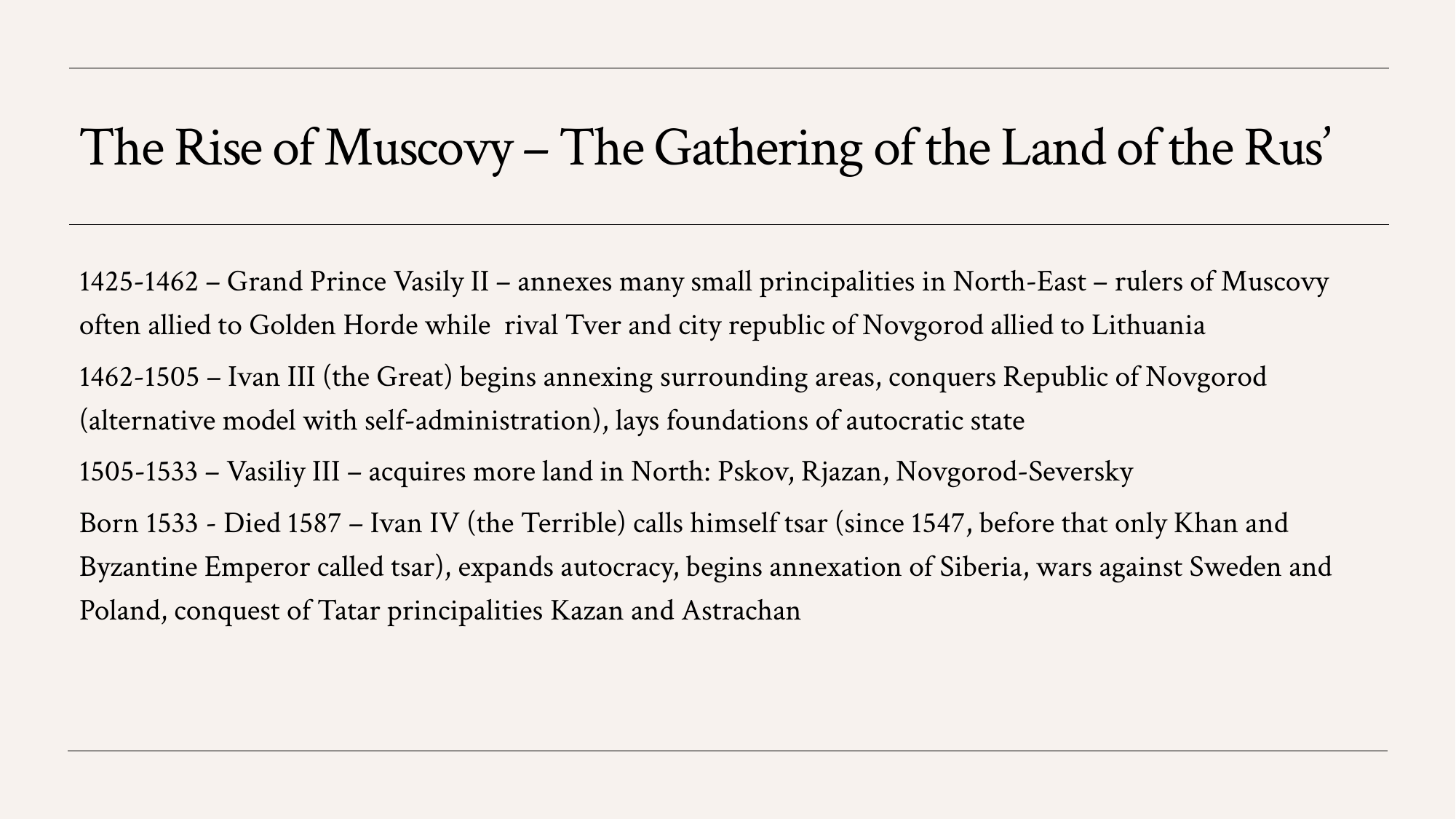

# The Rise of Muscovy – The Gathering of the Land of the Rus’
1425-1462 – Grand Prince Vasily II – annexes many small principalities in North-East – rulers of Muscovy often allied to Golden Horde while  rival Tver and city republic of Novgorod allied to Lithuania
1462-1505 – Ivan III (the Great) begins annexing surrounding areas, conquers Republic of Novgorod (alternative model with self-administration), lays foundations of autocratic state
1505-1533 – Vasiliy III – acquires more land in North: Pskov, Rjazan, Novgorod-Seversky
Born 1533 - Died 1587 – Ivan IV (the Terrible) calls himself tsar (since 1547, before that only Khan and Byzantine Emperor called tsar), expands autocracy, begins annexation of Siberia, wars against Sweden and Poland, conquest of Tatar principalities Kazan and Astrachan